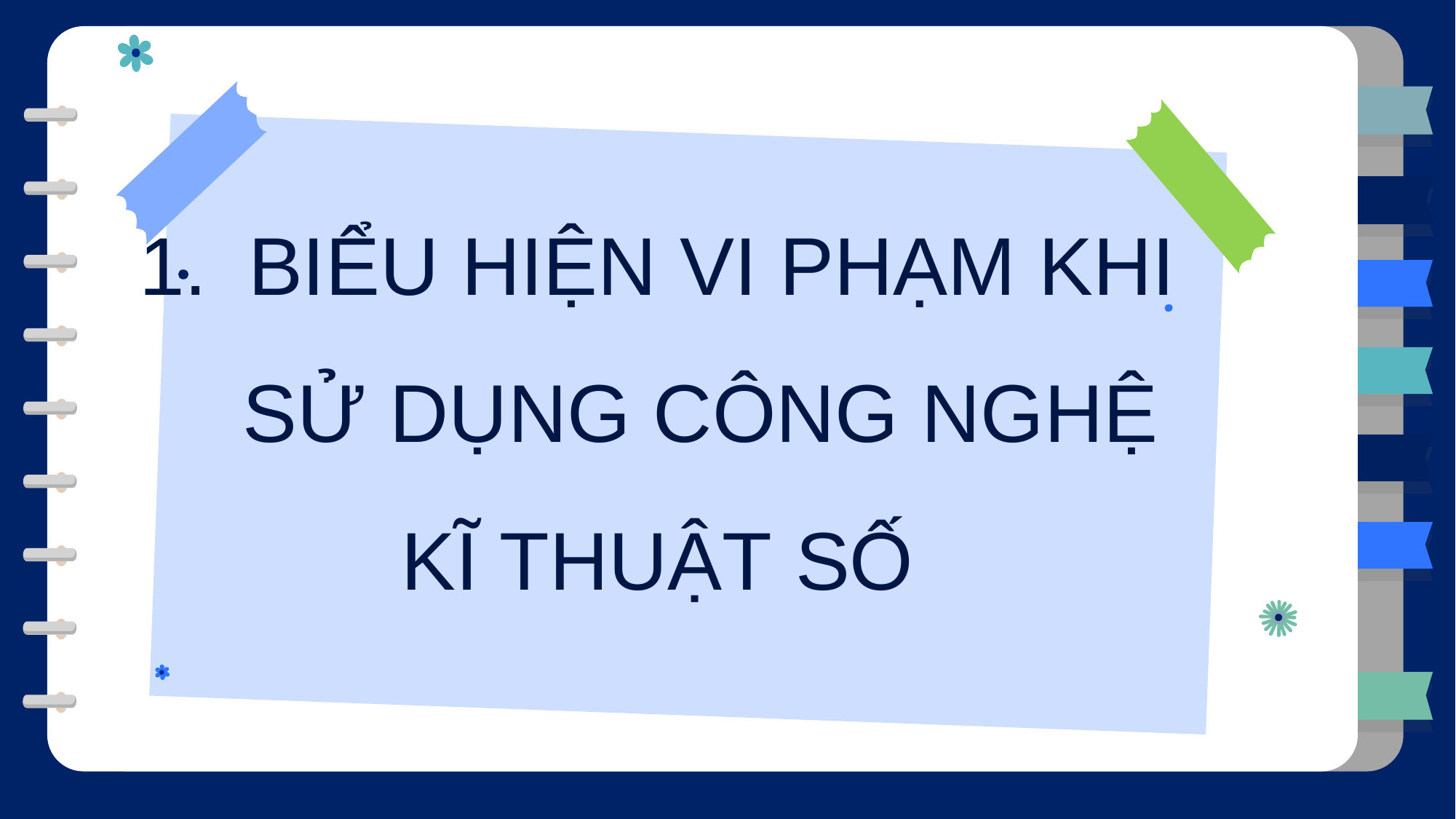

BIỂU HIỆN VI PHẠM KHI SỬ DỤNG CÔNG NGHỆ
KĨ THUẬT SỐ